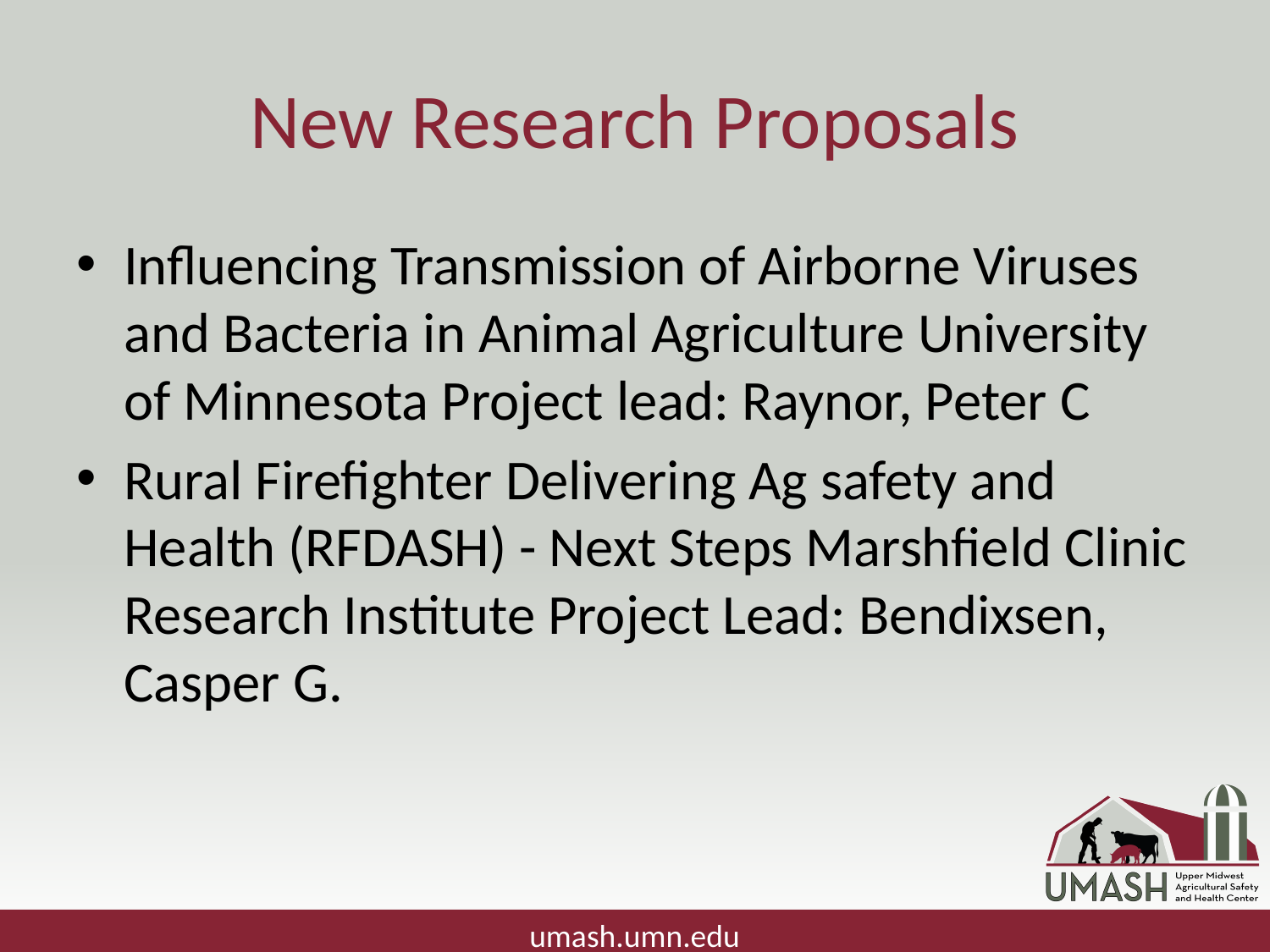

# New Research Proposals
Influencing Transmission of Airborne Viruses and Bacteria in Animal Agriculture University of Minnesota Project lead: Raynor, Peter C
Rural Firefighter Delivering Ag safety and Health (RFDASH) - Next Steps Marshfield Clinic Research Institute Project Lead: Bendixsen, Casper G.
umash.umn.edu